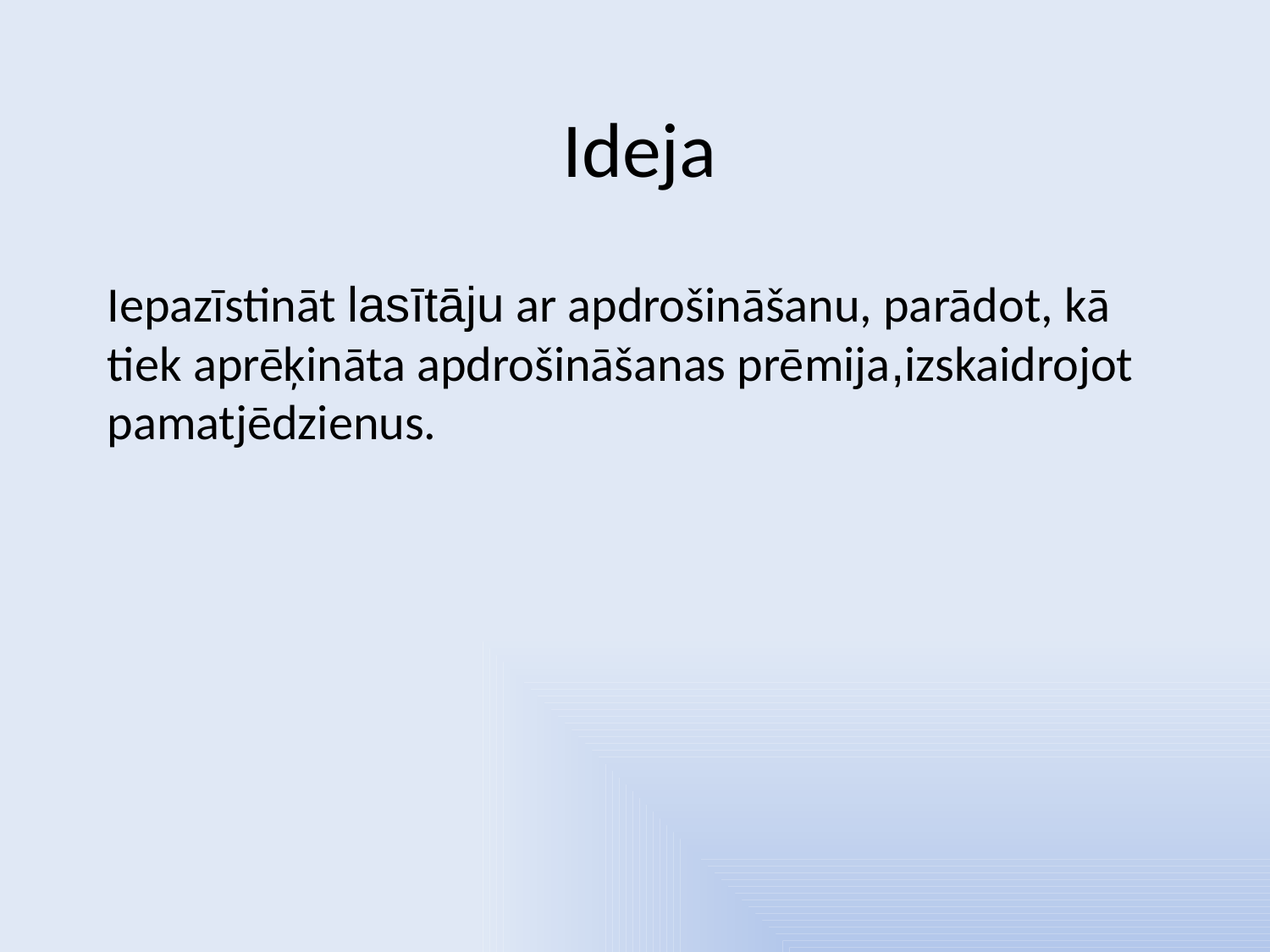

# Ideja
Iepazīstināt lasītāju ar apdrošināšanu, parādot, kā tiek aprēķināta apdrošināšanas prēmija,izskaidrojot pamatjēdzienus.